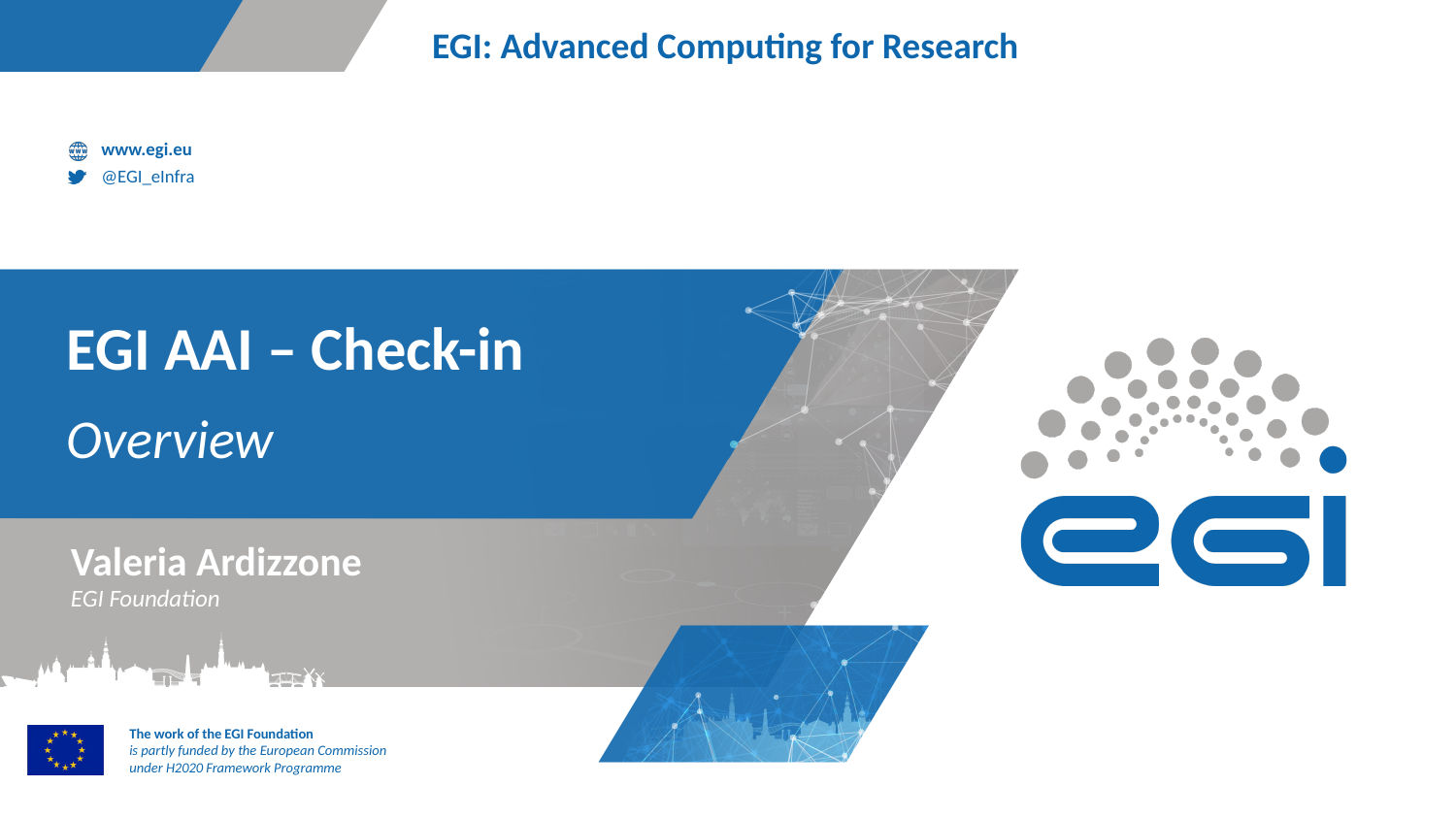

# EGI AAI – Check-in
Overview
Valeria Ardizzone
EGI Foundation